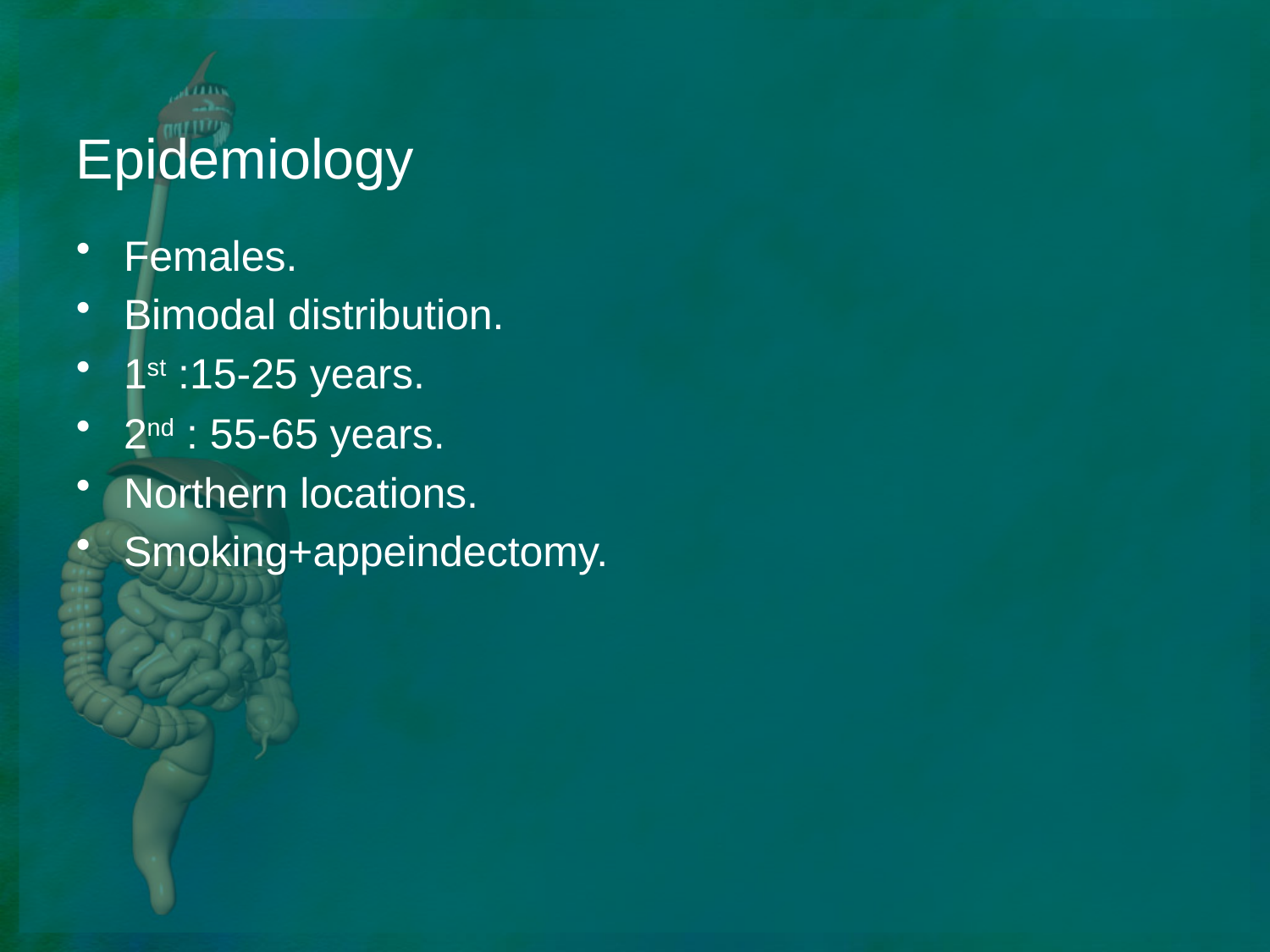

# Epidemiology
Females.
Bimodal distribution.
1st :15-25 years.
2nd : 55-65 years.
Northern locations.
Smoking+appeindectomy.